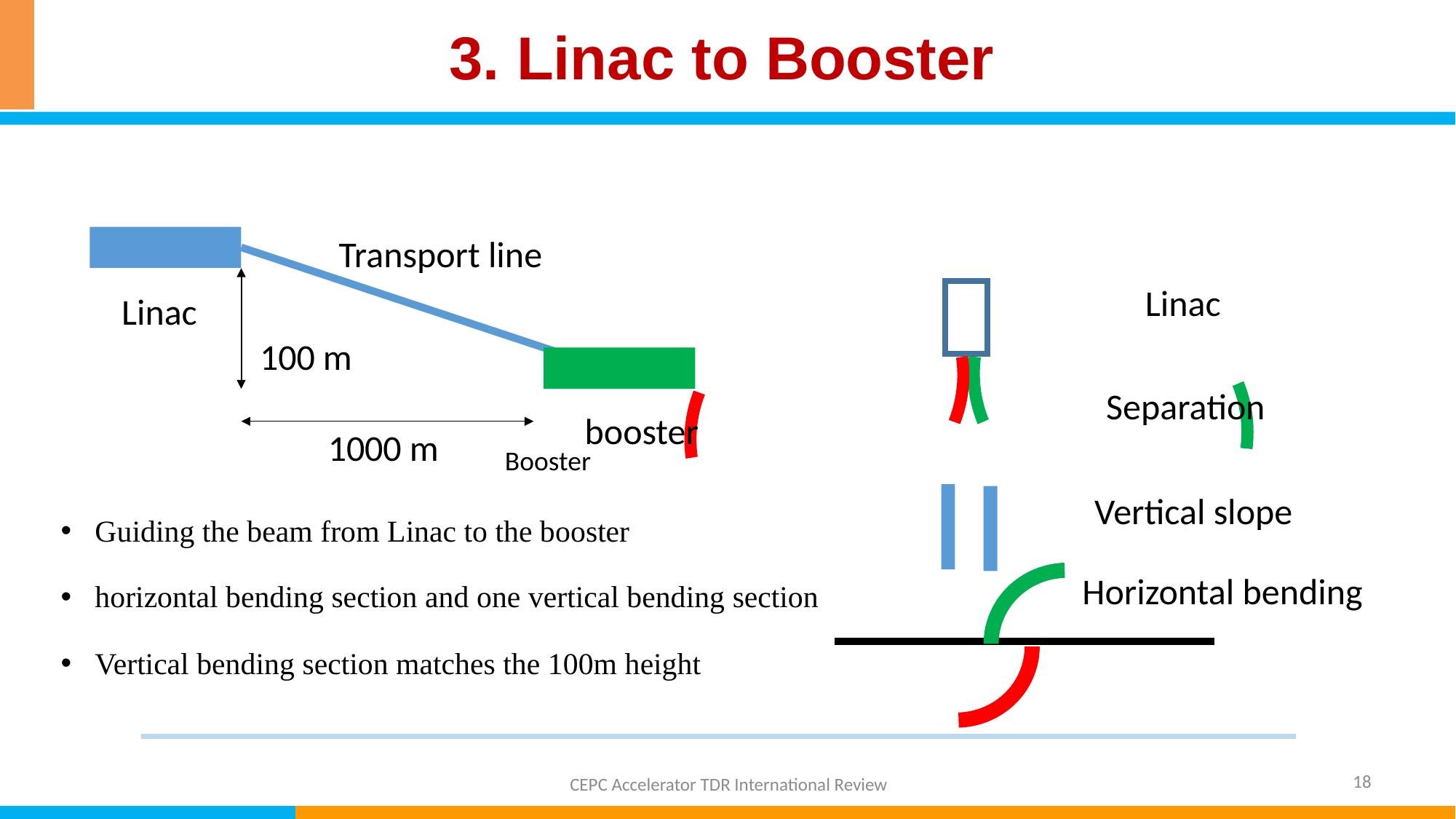

# 3. Linac to Booster
Transport line

Linac
100 m

booster

Linac

Separation
Vertical slope

Horizontal bending

1000 m
Booster

Guiding the beam from Linac to the booster
horizontal bending section and one vertical bending section
Vertical bending section matches the 100m height

18
CEPC Accelerator TDR International Review